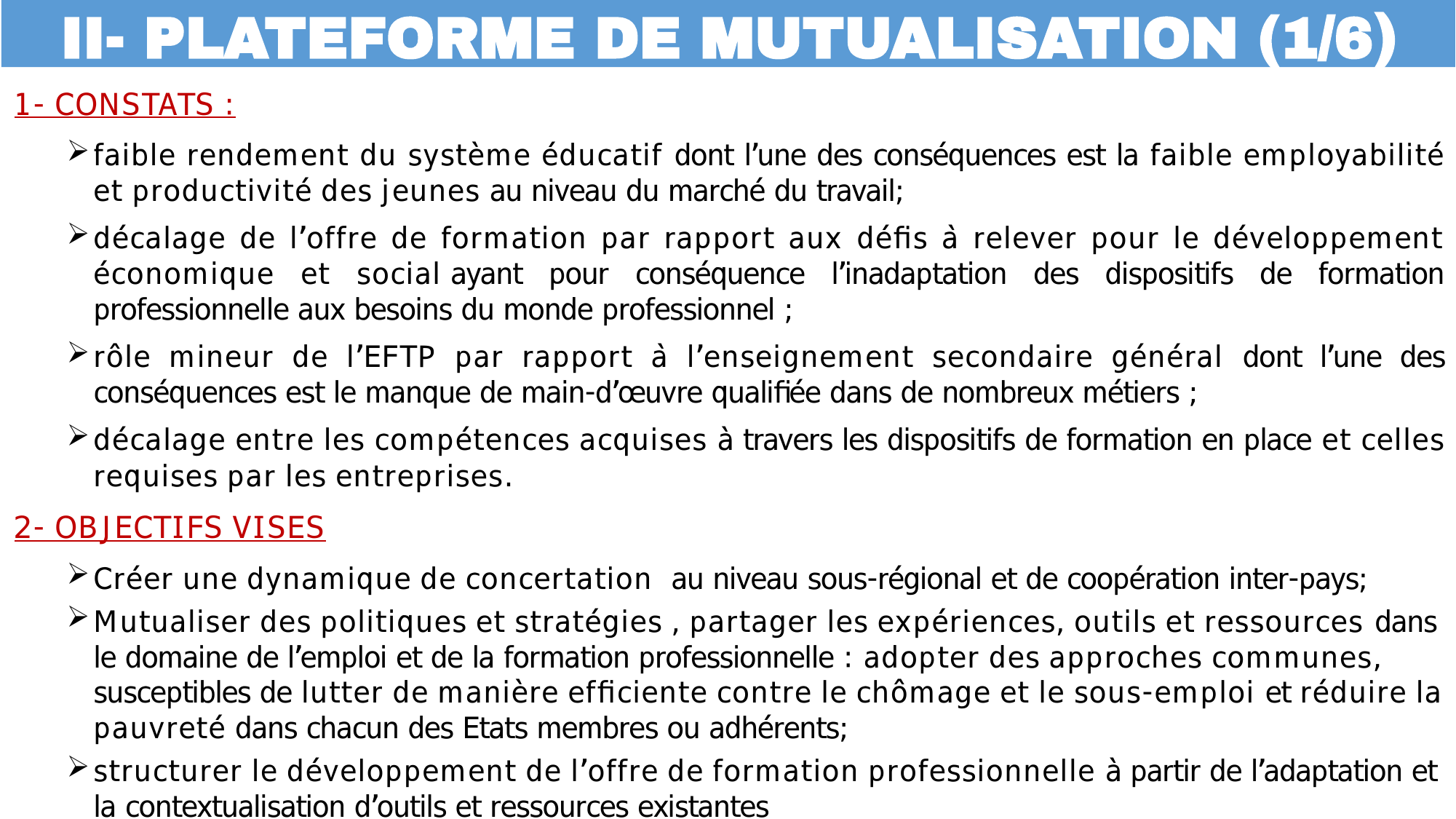

II- PLATEFORME DE MUTUALISATION (1/6)
1- CONSTATS :
faible rendement du système éducatif dont l’une des conséquences est la faible employabilité et productivité des jeunes au niveau du marché du travail;
décalage de l’offre de formation par rapport aux défis à relever pour le développement économique et social ayant pour conséquence l’inadaptation des dispositifs de formation professionnelle aux besoins du monde professionnel ;
rôle mineur de l’EFTP par rapport à l’enseignement secondaire général dont l’une des conséquences est le manque de main-d’œuvre qualifiée dans de nombreux métiers ;
décalage entre les compétences acquises à travers les dispositifs de formation en place et celles requises par les entreprises.
2- OBJECTIFS VISES
Créer une dynamique de concertation  au niveau sous-régional et de coopération inter-pays;
Mutualiser des politiques et stratégies , partager les expériences, outils et ressources dans le domaine de l’emploi et de la formation professionnelle : adopter des approches communes, susceptibles de lutter de manière efficiente contre le chômage et le sous-emploi et réduire la pauvreté dans chacun des Etats membres ou adhérents;
structurer le développement de l’offre de formation professionnelle à partir de l’adaptation et la contextualisation d’outils et ressources existantes

02/10/2025
6